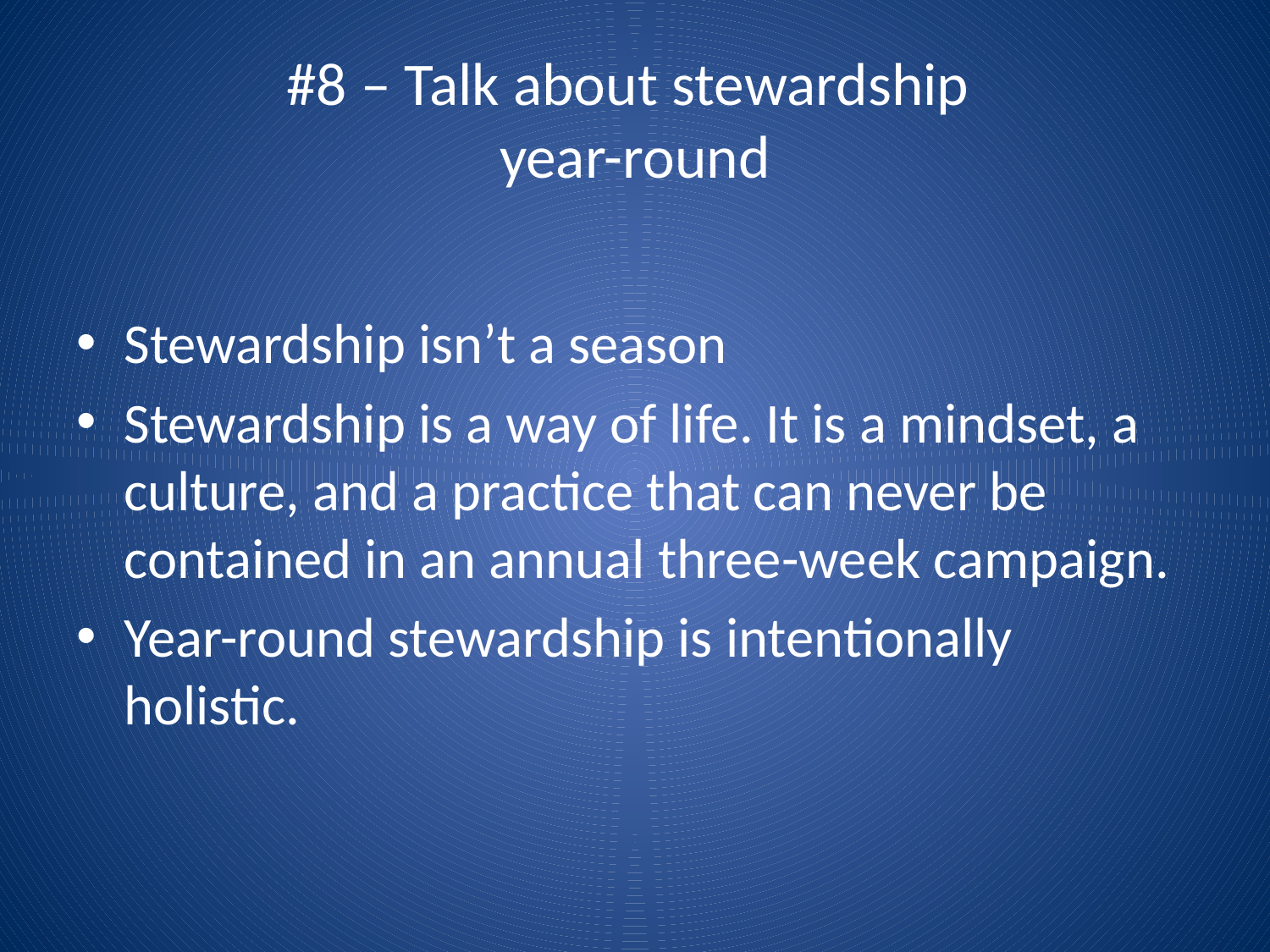

# #8 – Talk about stewardship year-round

Stewardship isn’t a season
Stewardship is a way of life. It is a mindset, a culture, and a practice that can never be contained in an annual three-week campaign.
Year-round stewardship is intentionally holistic.